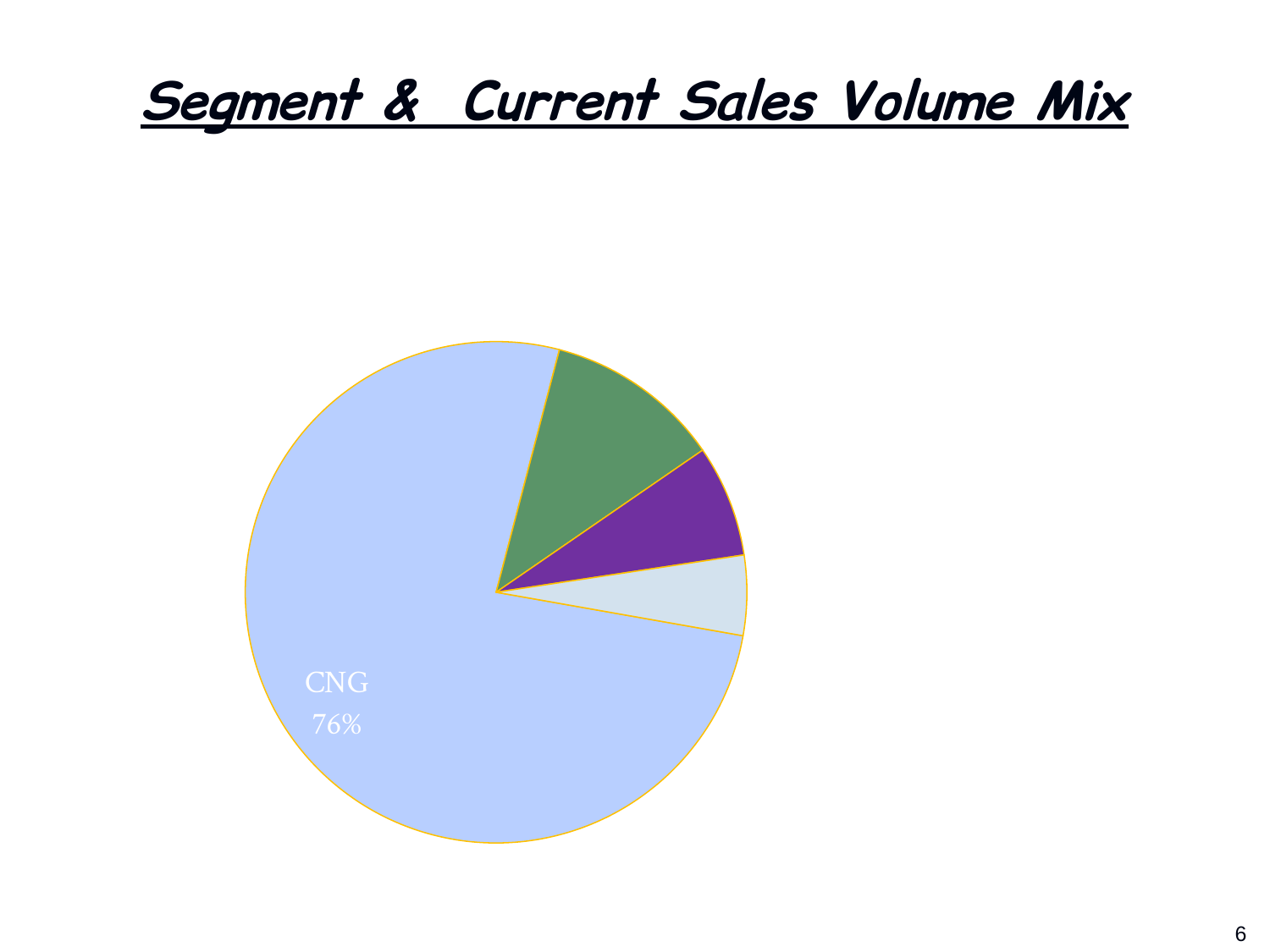

# Segment &  Current Sales Volume Mix

### Chart:

| Category |  |
|---|---|
| CNG | 0.7400000000000037 |
| Comm./ Ind./Others | 0.11 |
| NG | 0.07000000000000002 |
| Household | 0.05 |
1
6